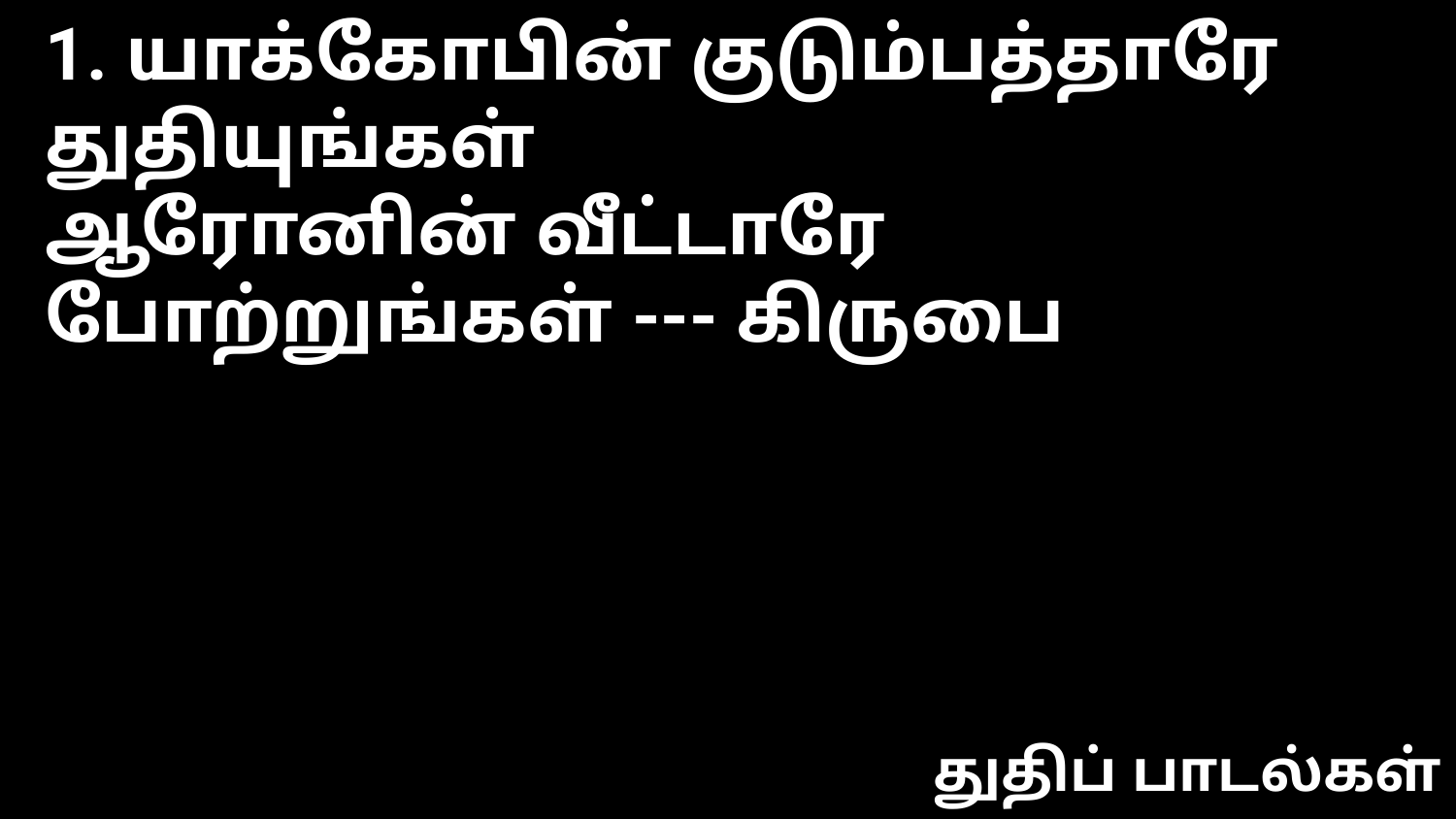

1. யாக்கோபின் குடும்பத்தாரே துதியுங்கள்
ஆரோனின் வீட்டாரே போற்றுங்கள் --- கிருபை

துதிப் பாடல்கள்